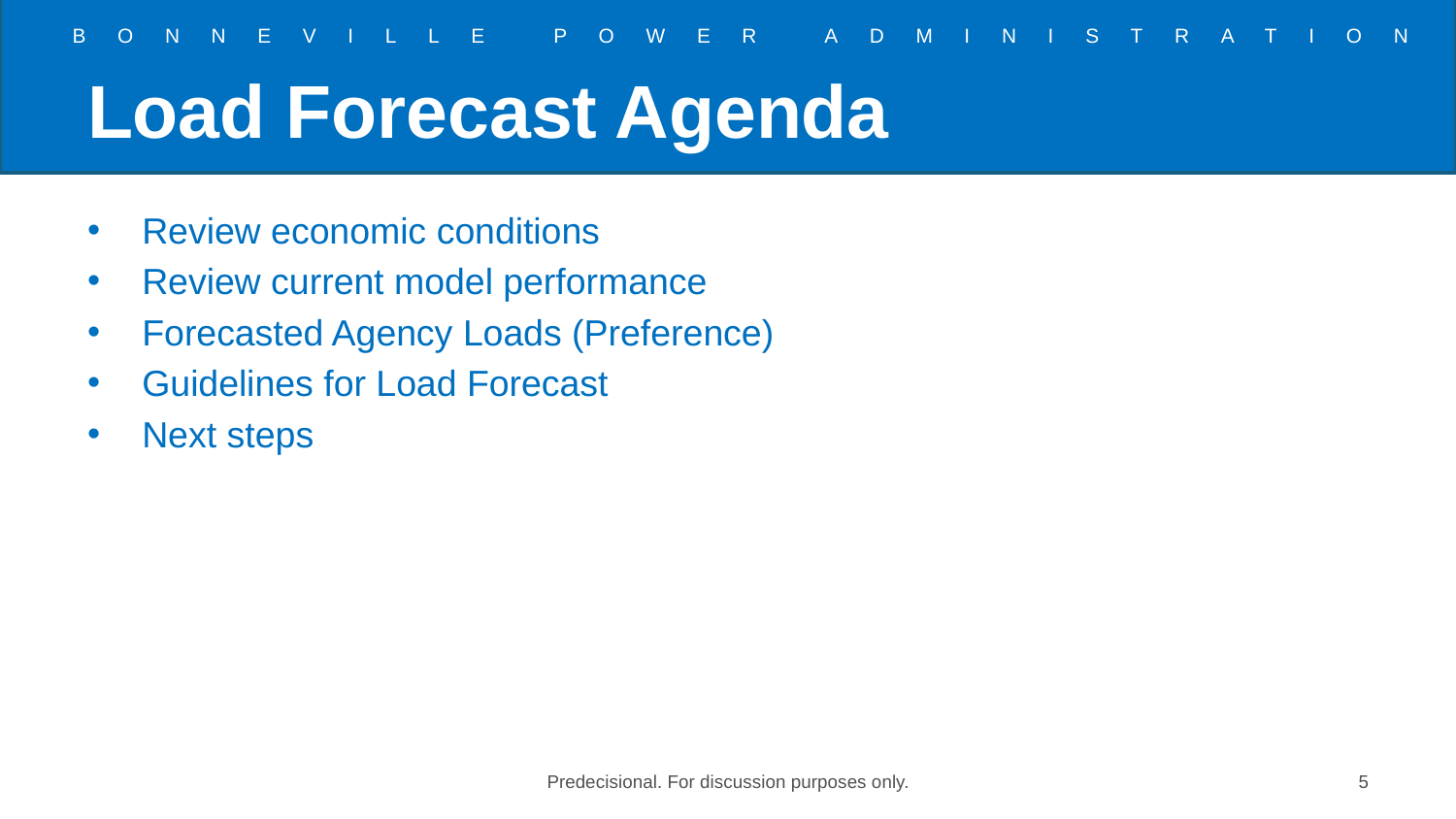

# Load Forecast Agenda
Review economic conditions
Review current model performance
Forecasted Agency Loads (Preference)
Guidelines for Load Forecast
Next steps

Predecisional. For discussion purposes only.
5